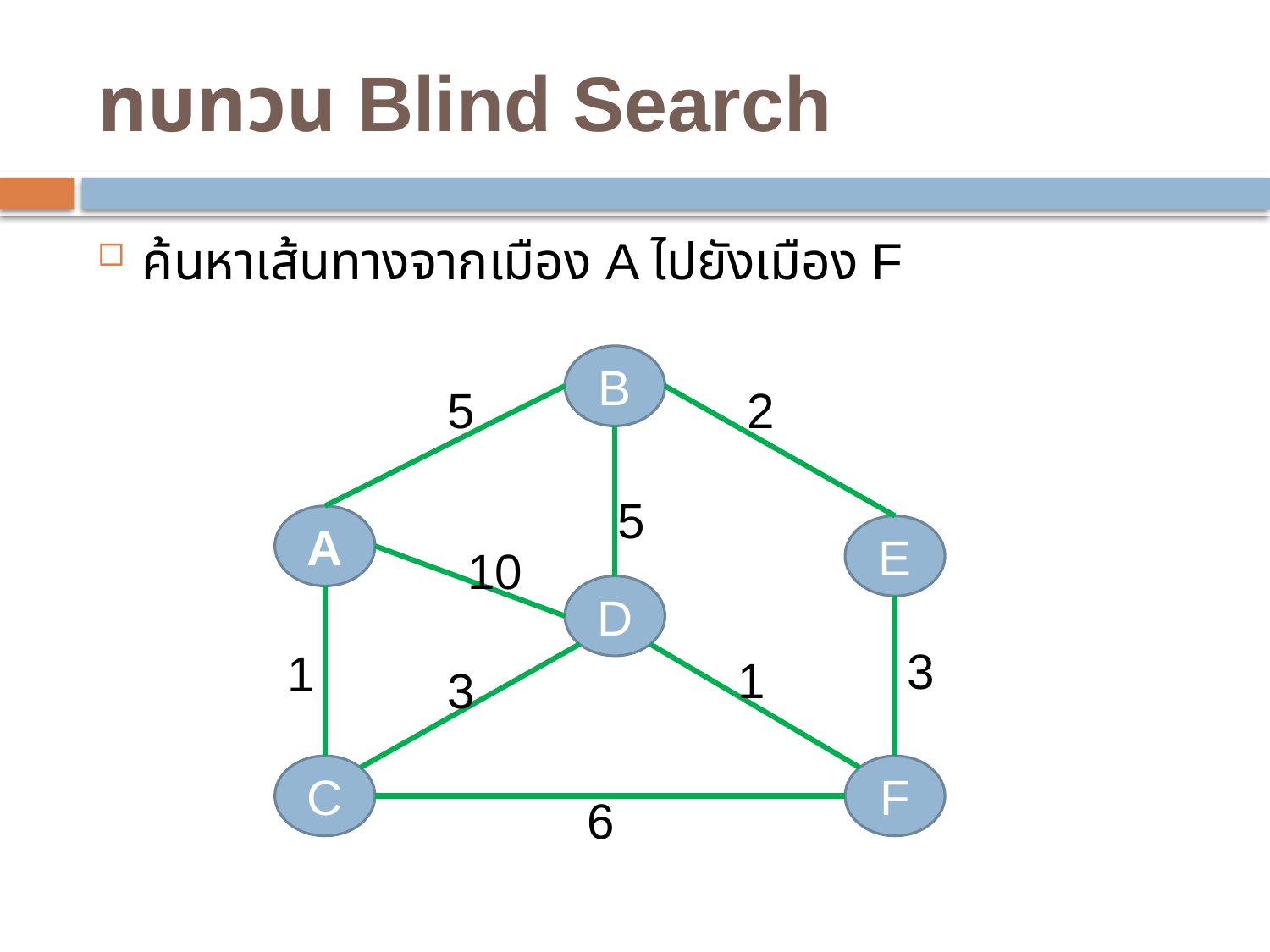

# ทบทวน Blind Search
ค้นหาเส้นทางจากเมือง A ไปยังเมือง F
B
5
2
5
A
E
10
D
3
1
1
3
C
F
6